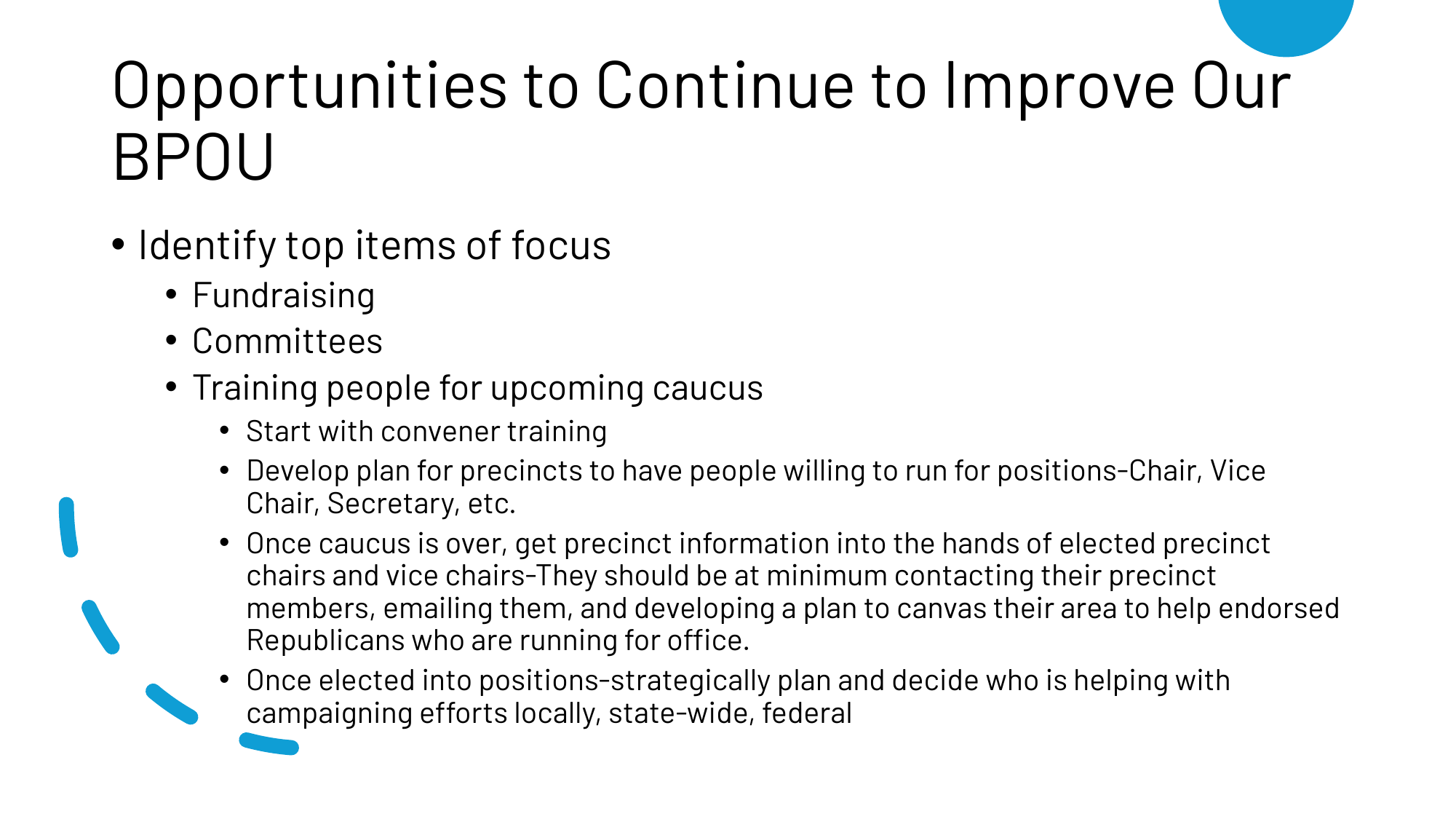

# Opportunities to Continue to Improve Our BPOU
Identify top items of focus
Fundraising
Committees
Training people for upcoming caucus
Start with convener training
Develop plan for precincts to have people willing to run for positions-Chair, Vice Chair, Secretary, etc.
Once caucus is over, get precinct information into the hands of elected precinct chairs and vice chairs-They should be at minimum contacting their precinct members, emailing them, and developing a plan to canvas their area to help endorsed Republicans who are running for office.
Once elected into positions-strategically plan and decide who is helping with campaigning efforts locally, state-wide, federal